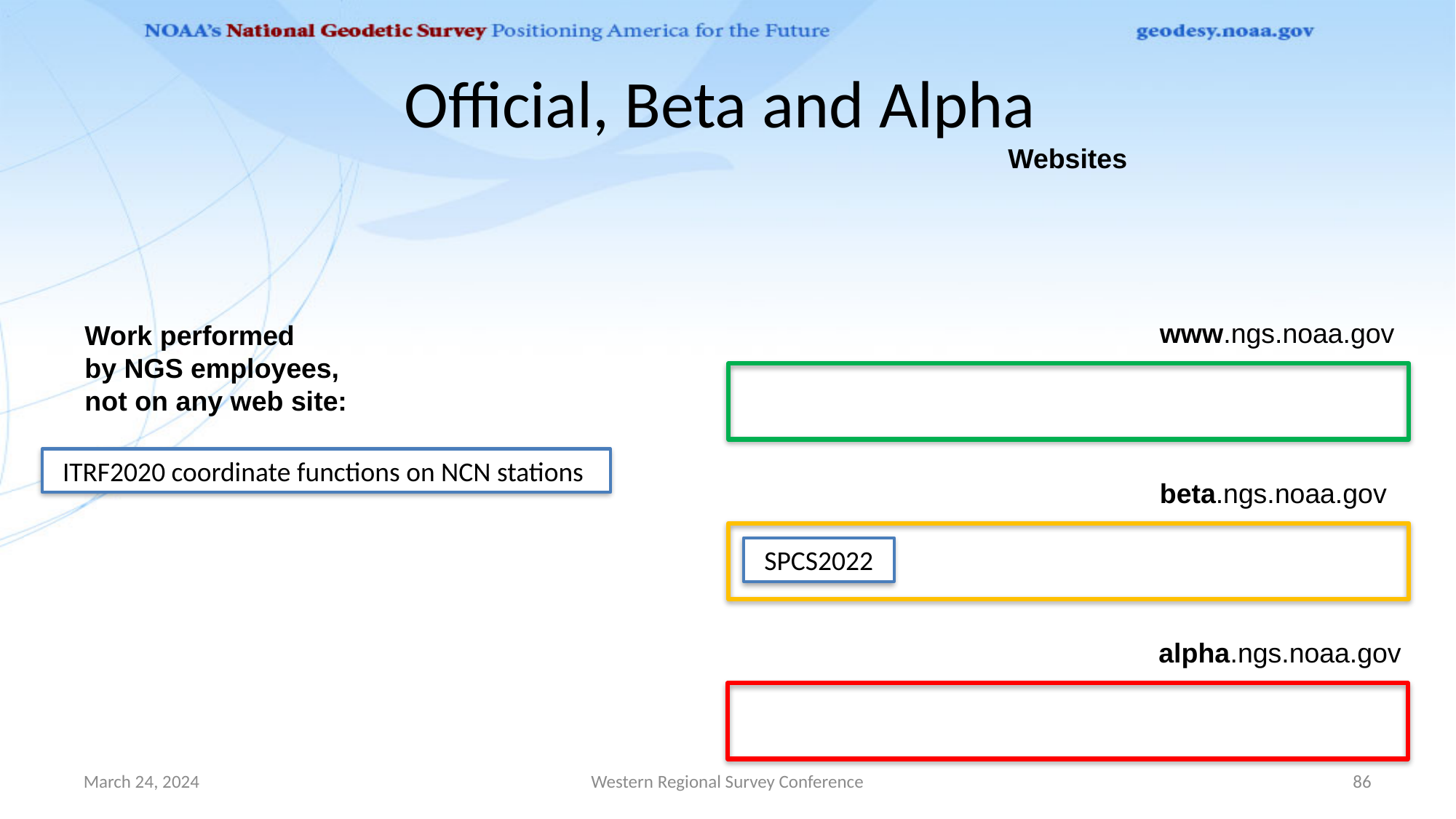

# Official, Beta and Alpha
Websites
www.ngs.noaa.gov

Work performed
by NGS employees,
not on any web site:
ITRF2020 coordinate functions on NCN stations
beta.ngs.noaa.gov

SPCS2022
alpha.ngs.noaa.gov

March 24, 2024
Western Regional Survey Conference
86